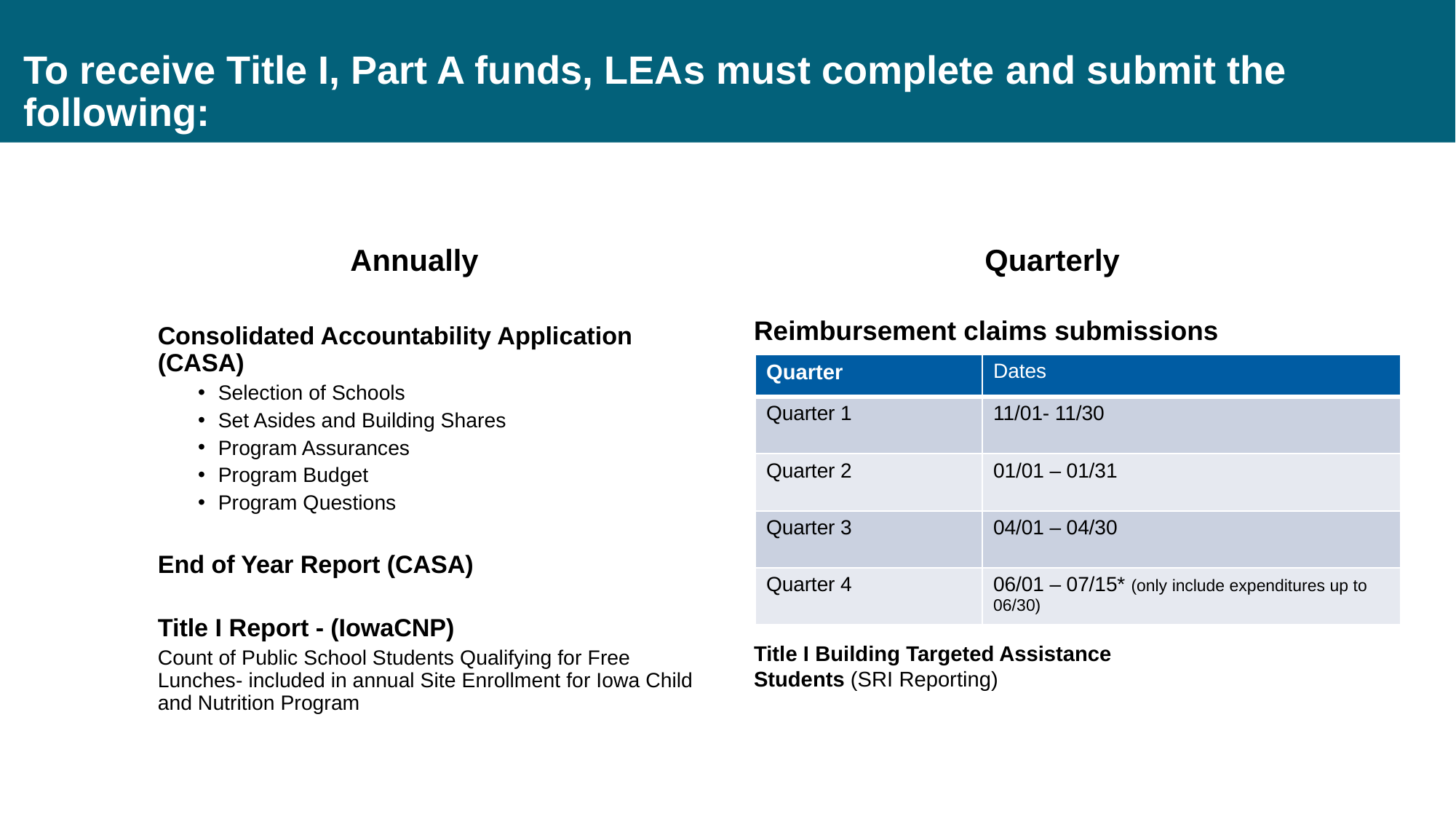

# To receive Title I, Part A funds, LEAs must complete and submit the following:
Annually
Quarterly

Consolidated Accountability Application (CASA)
Selection of Schools
Set Asides and Building Shares
Program Assurances
Program Budget
Program Questions

End of Year Report (CASA)

Title I Report - (IowaCNP)
Count of Public School Students Qualifying for Free Lunches- included in annual Site Enrollment for Iowa Child and Nutrition Program

Reimbursement claims submissions

| Quarter | Dates |
| --- | --- |
| Quarter 1 | 11/01- 11/30 |
| Quarter 2 | 01/01 – 01/31 |
| Quarter 3 | 04/01 – 04/30 |
| Quarter 4 | 06/01 – 07/15\* (only include expenditures up to 06/30) |
Title I Building Targeted Assistance Students (SRI Reporting)